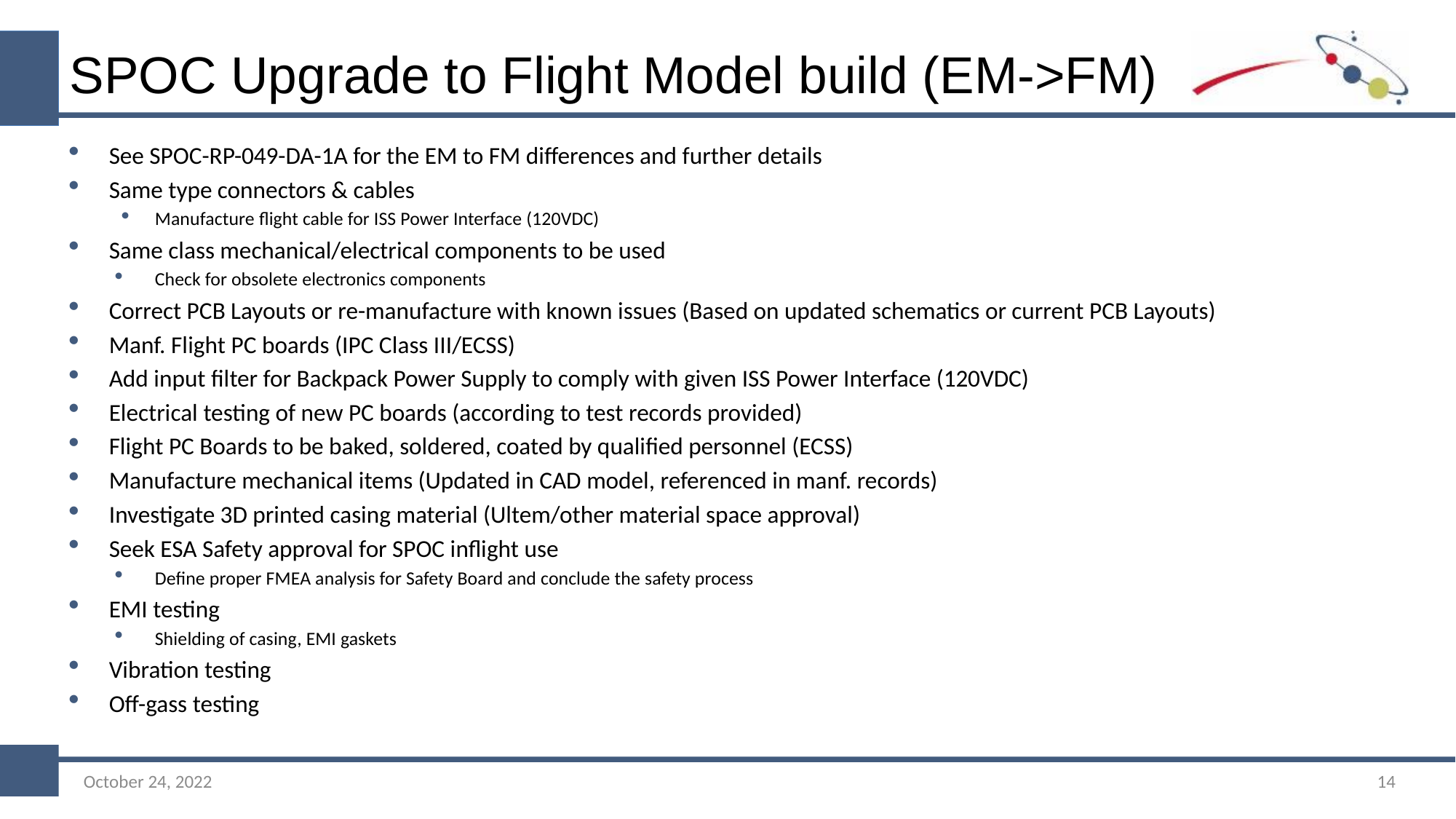

# SPOC Upgrade to Flight Model build (EM->FM)
See SPOC-RP-049-DA-1A for the EM to FM differences and further details
Same type connectors & cables
Manufacture flight cable for ISS Power Interface (120VDC)
Same class mechanical/electrical components to be used
Check for obsolete electronics components
Correct PCB Layouts or re-manufacture with known issues (Based on updated schematics or current PCB Layouts)
Manf. Flight PC boards (IPC Class III/ECSS)
Add input filter for Backpack Power Supply to comply with given ISS Power Interface (120VDC)
Electrical testing of new PC boards (according to test records provided)
Flight PC Boards to be baked, soldered, coated by qualified personnel (ECSS)
Manufacture mechanical items (Updated in CAD model, referenced in manf. records)
Investigate 3D printed casing material (Ultem/other material space approval)
Seek ESA Safety approval for SPOC inflight use
Define proper FMEA analysis for Safety Board and conclude the safety process
EMI testing
Shielding of casing, EMI gaskets
Vibration testing
Off-gass testing

October 24, 2022
14